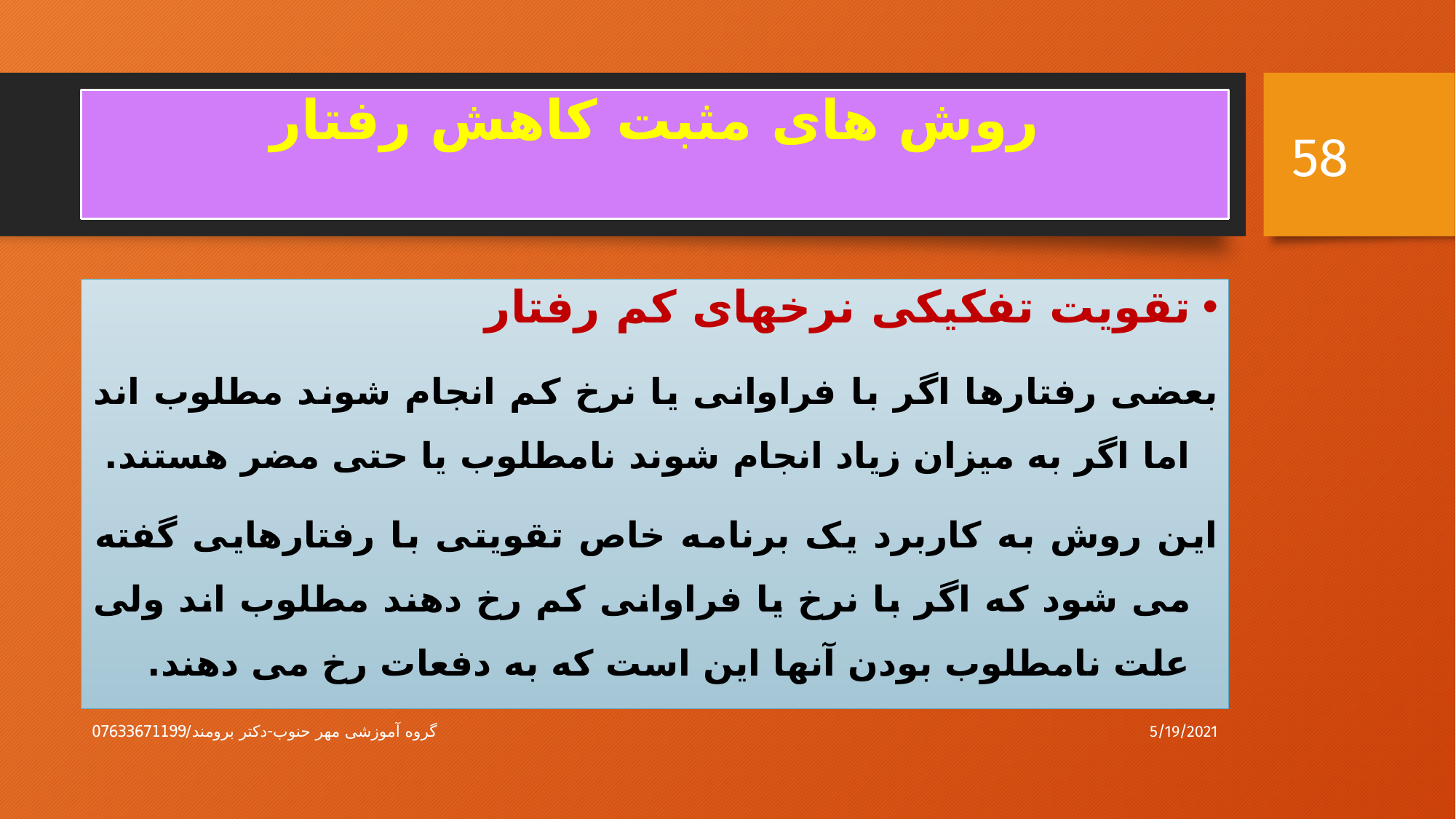

58
# روش های مثبت کاهش رفتار
تقویت تفکیکی نرخهای کم رفتار
بعضی رفتارها اگر با فراوانی یا نرخ کم انجام شوند مطلوب اند اما اگر به میزان زیاد انجام شوند نامطلوب یا حتی مضر هستند.
این روش به کاربرد یک برنامه خاص تقویتی با رفتارهایی گفته می شود که اگر با نرخ یا فراوانی کم رخ دهند مطلوب اند ولی علت نامطلوب بودن آنها این است که به دفعات رخ می دهند.
5/19/2021
گروه آموزشی مهر حنوب-دکتر برومند/07633671199